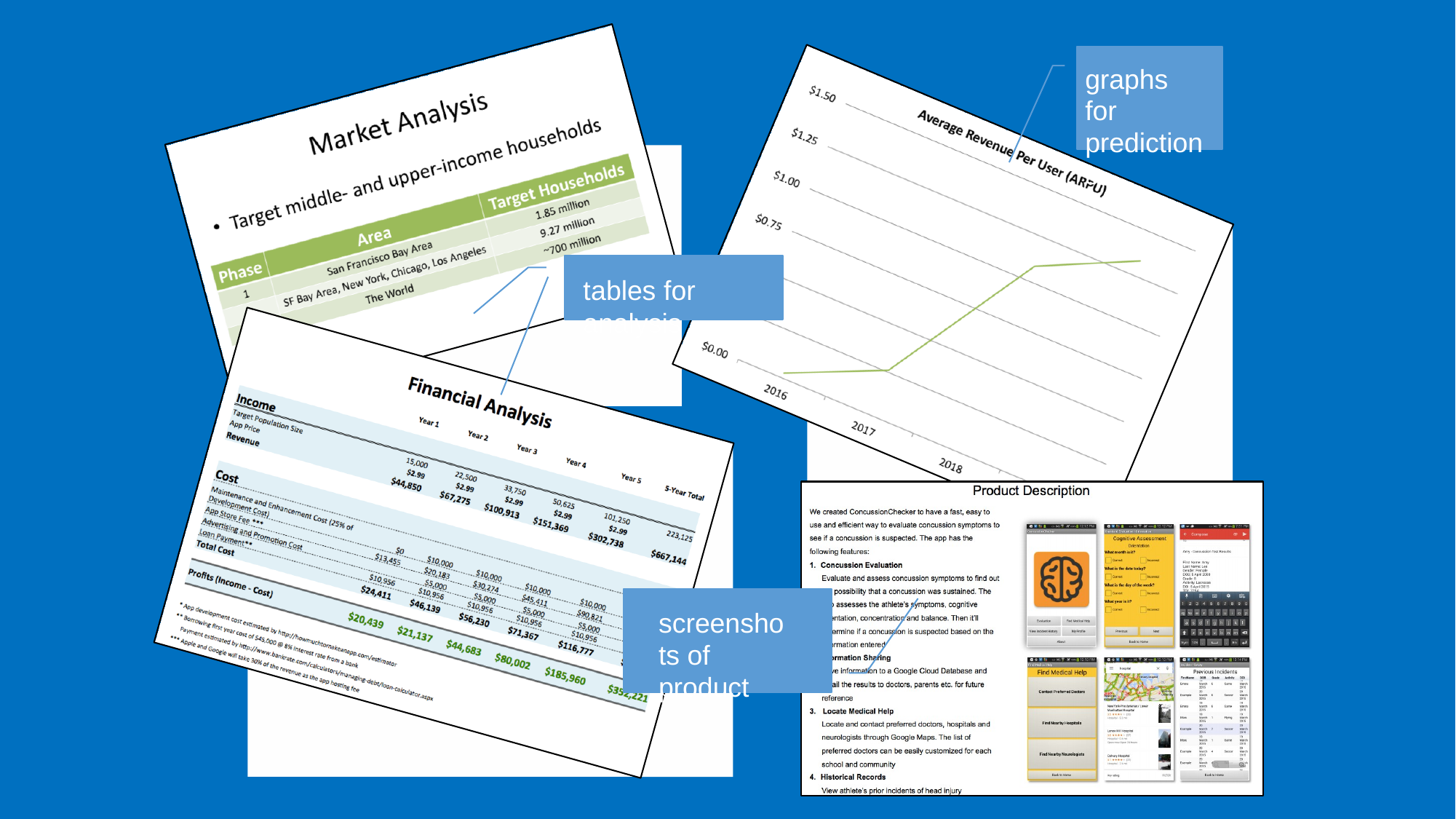

graphs for predictions

tables for analysis

screenshots of product